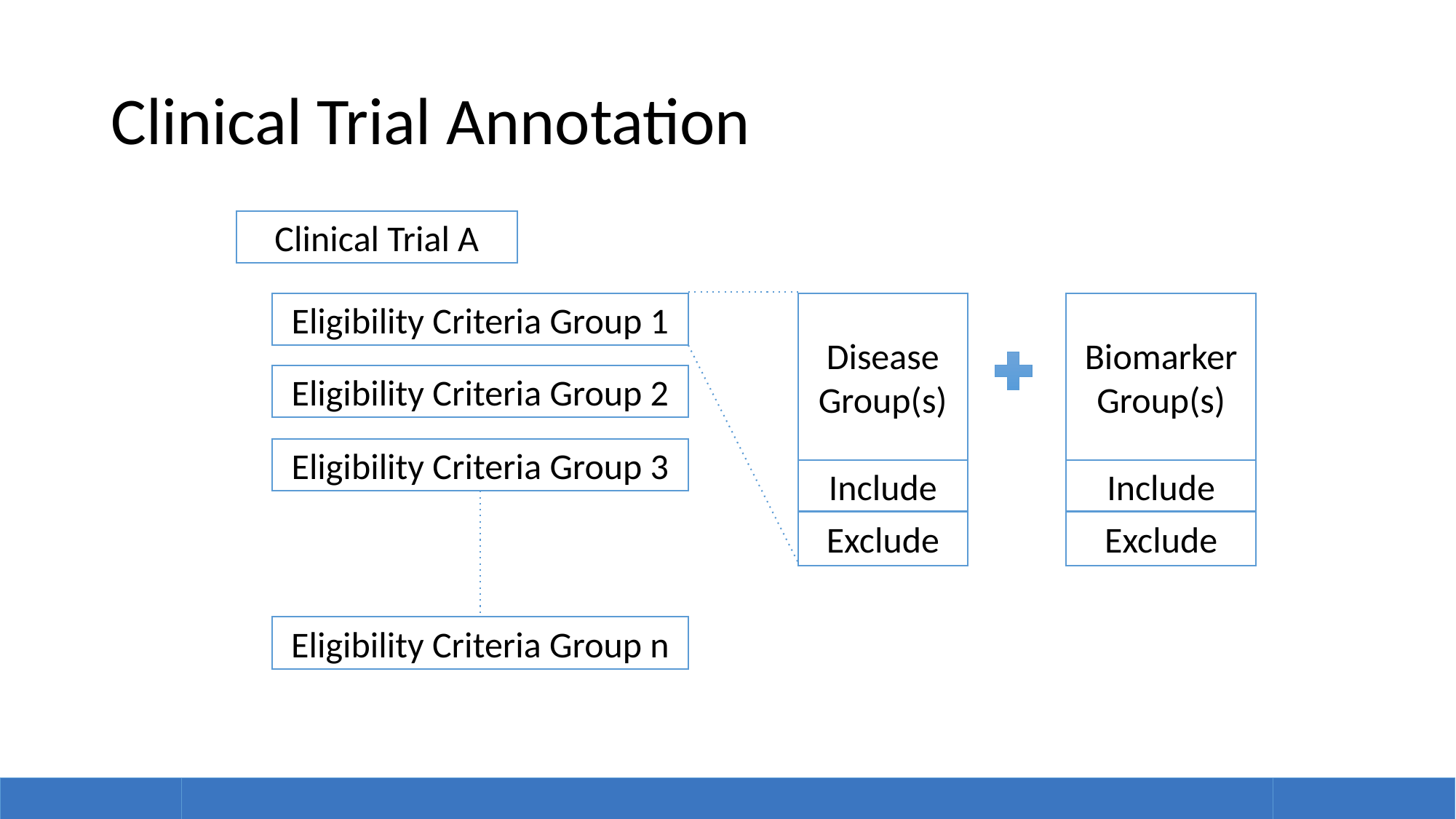

# Clinical Trial Annotation
Clinical Trial A
Eligibility Criteria Group 1
Disease Group(s)
Biomarker Group(s)
Include
Exclude

Eligibility Criteria Group 2
Eligibility Criteria Group 3
Include
Exclude
Eligibility Criteria Group n